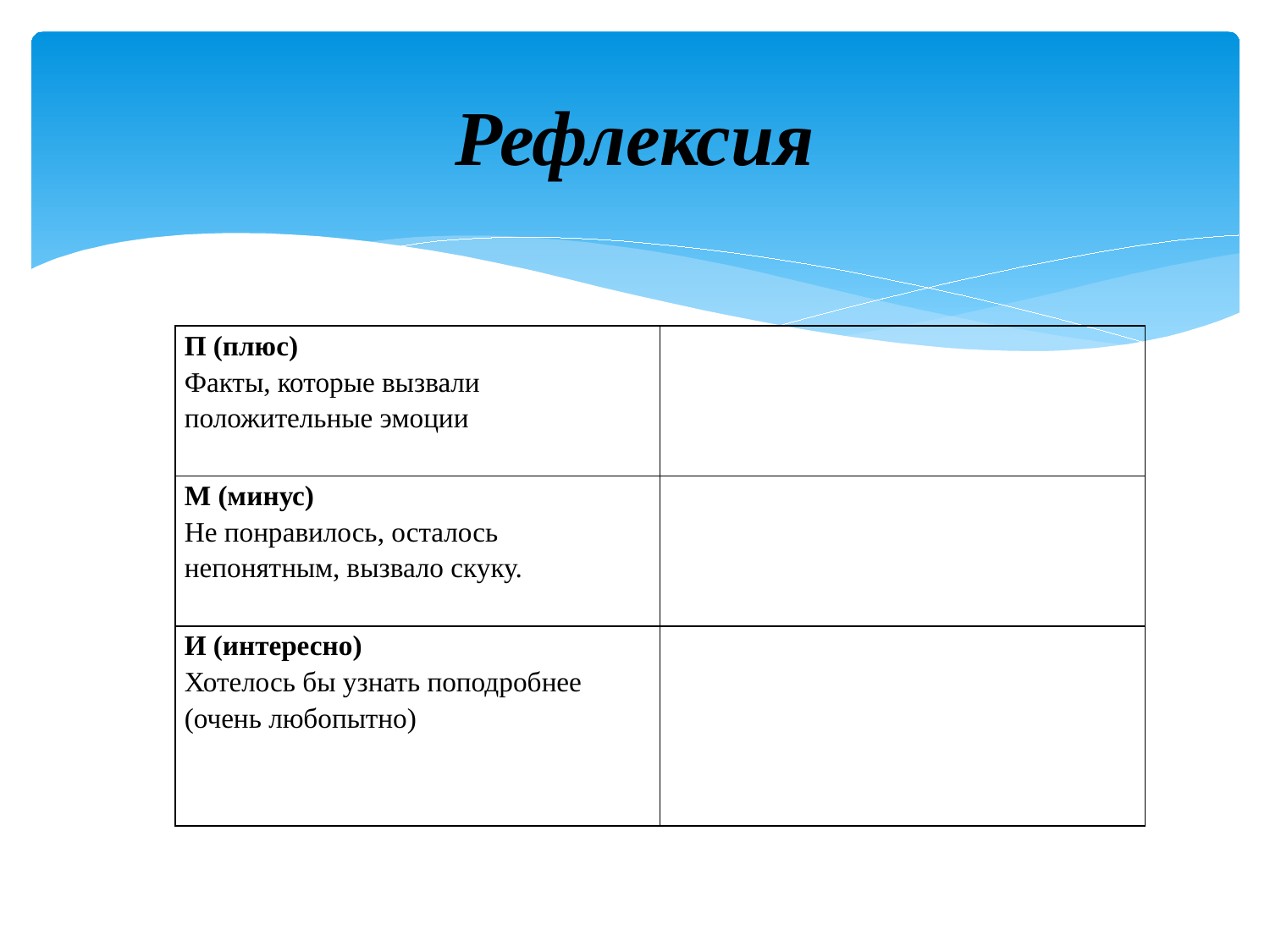

# Рефлексия
| П (плюс) Факты, которые вызвали положительные эмоции |  |
| --- | --- |
| М (минус) Не понравилось, осталось непонятным, вызвало скуку. |  |
| И (интересно) Хотелось бы узнать поподробнее (очень любопытно) |  |